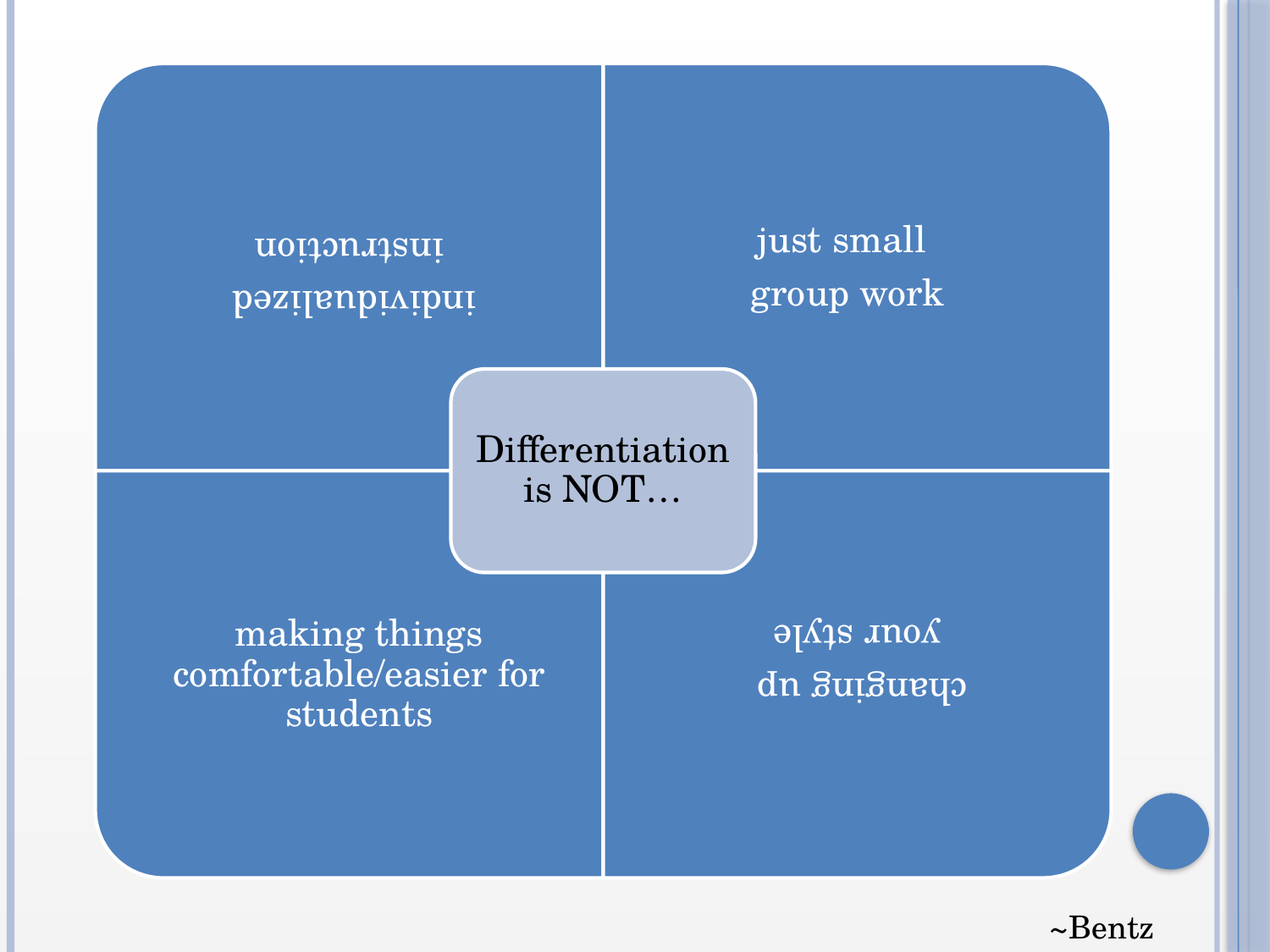

individualized
instruction
just small
group work
making things comfortable/easier for students
changing up
your style
Differentiation is NOT…
~Bentz